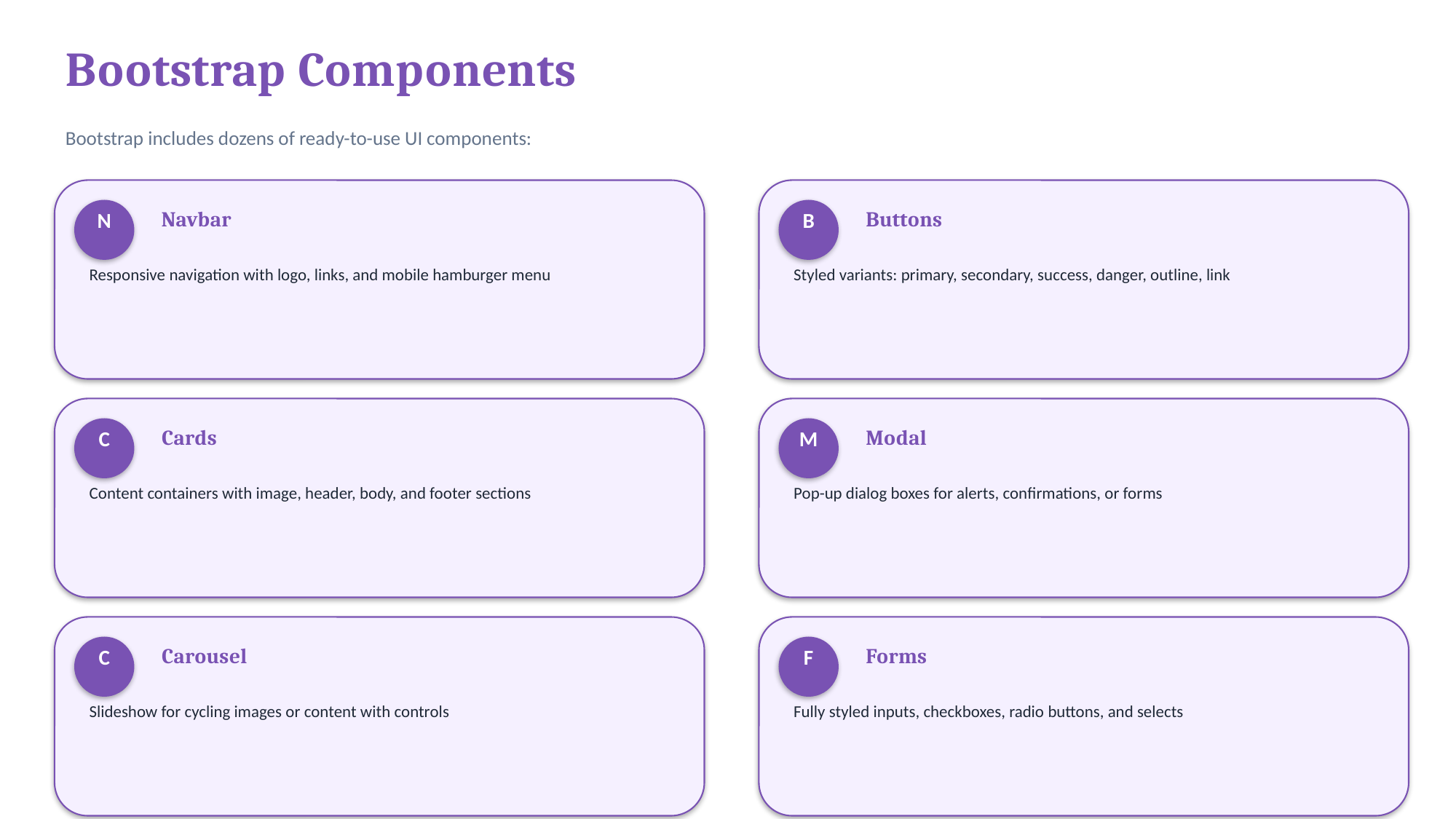

Bootstrap Components
Bootstrap includes dozens of ready-to-use UI components:

Navbar

Buttons
N
B
Responsive navigation with logo, links, and mobile hamburger menu
Styled variants: primary, secondary, success, danger, outline, link

Cards

Modal
C
M
Content containers with image, header, body, and footer sections
Pop-up dialog boxes for alerts, confirmations, or forms

Carousel

Forms
C
F
Slideshow for cycling images or content with controls
Fully styled inputs, checkboxes, radio buttons, and selects